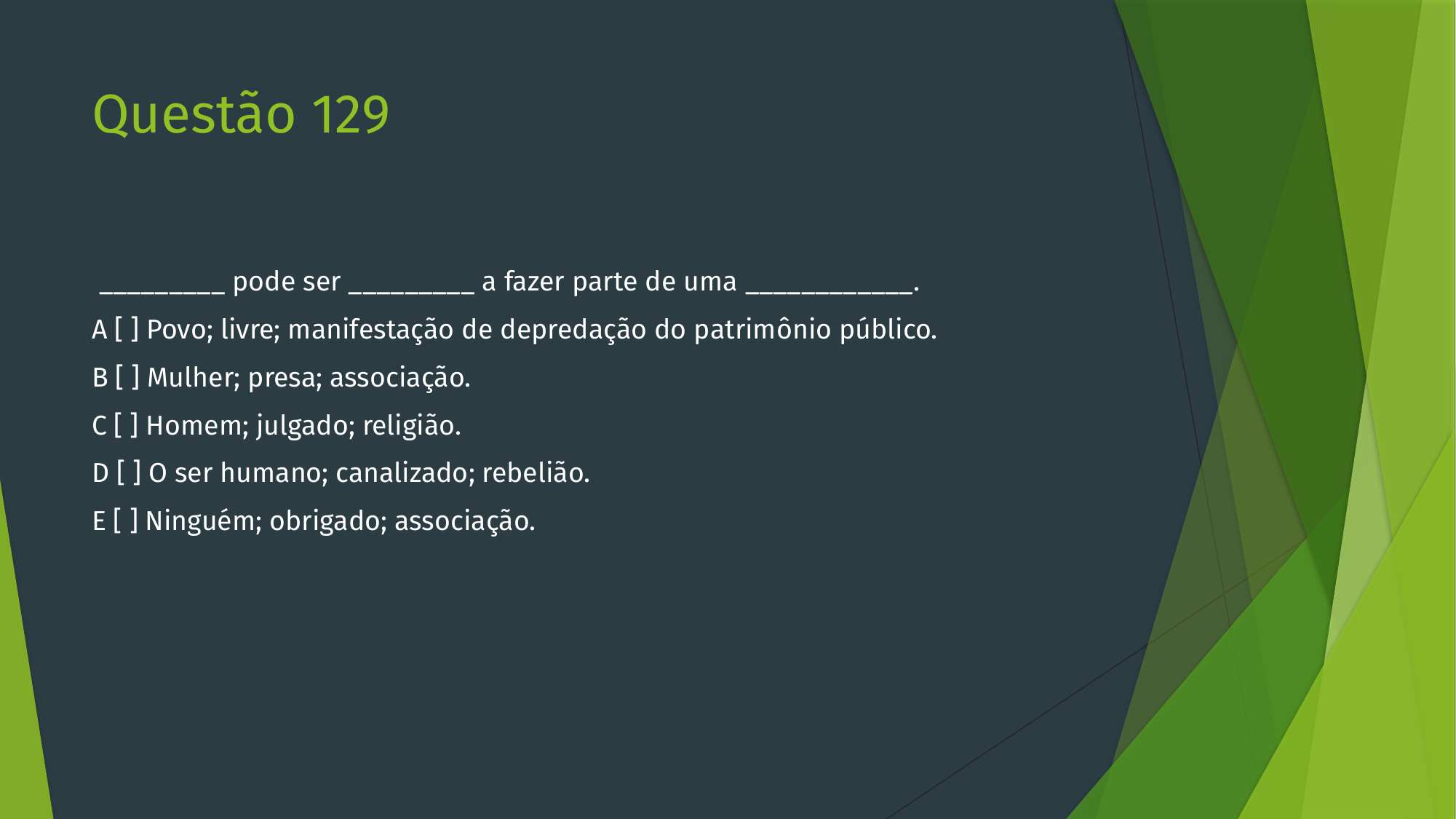

# Questão 129
 _________ pode ser _________ a fazer parte de uma ____________.
A [ ] Povo; livre; manifestação de depredação do patrimônio público.
B [ ] Mulher; presa; associação.
C [ ] Homem; julgado; religião.
D [ ] O ser humano; canalizado; rebelião.
E [ ] Ninguém; obrigado; associação.